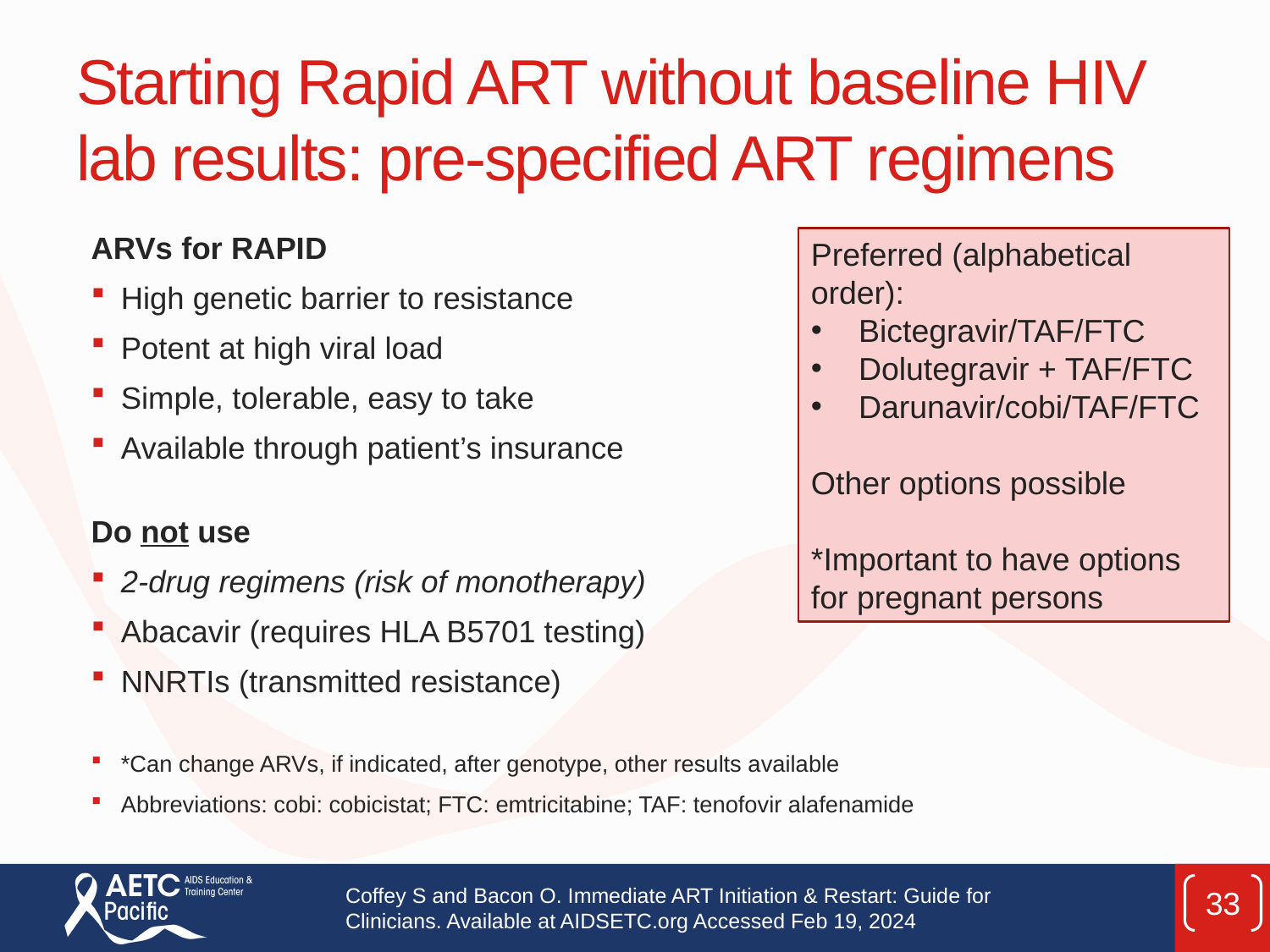

# Starting Rapid ART without baseline HIV lab results: pre-specified ART regimens
ARVs for RAPID
High genetic barrier to resistance
Potent at high viral load
Simple, tolerable, easy to take
Available through patient’s insurance

Do not use
2-drug regimens (risk of monotherapy)
Abacavir (requires HLA B5701 testing)
NNRTIs (transmitted resistance)

*Can change ARVs, if indicated, after genotype, other results available
Abbreviations: cobi: cobicistat; FTC: emtricitabine; TAF: tenofovir alafenamide

Preferred (alphabetical order):
Bictegravir/TAF/FTC
Dolutegravir + TAF/FTC
Darunavir/cobi/TAF/FTC

Other options possible

*Important to have options for pregnant persons
33
Coffey S and Bacon O. Immediate ART Initiation & Restart: Guide for Clinicians. Available at AIDSETC.org Accessed Feb 19, 2024